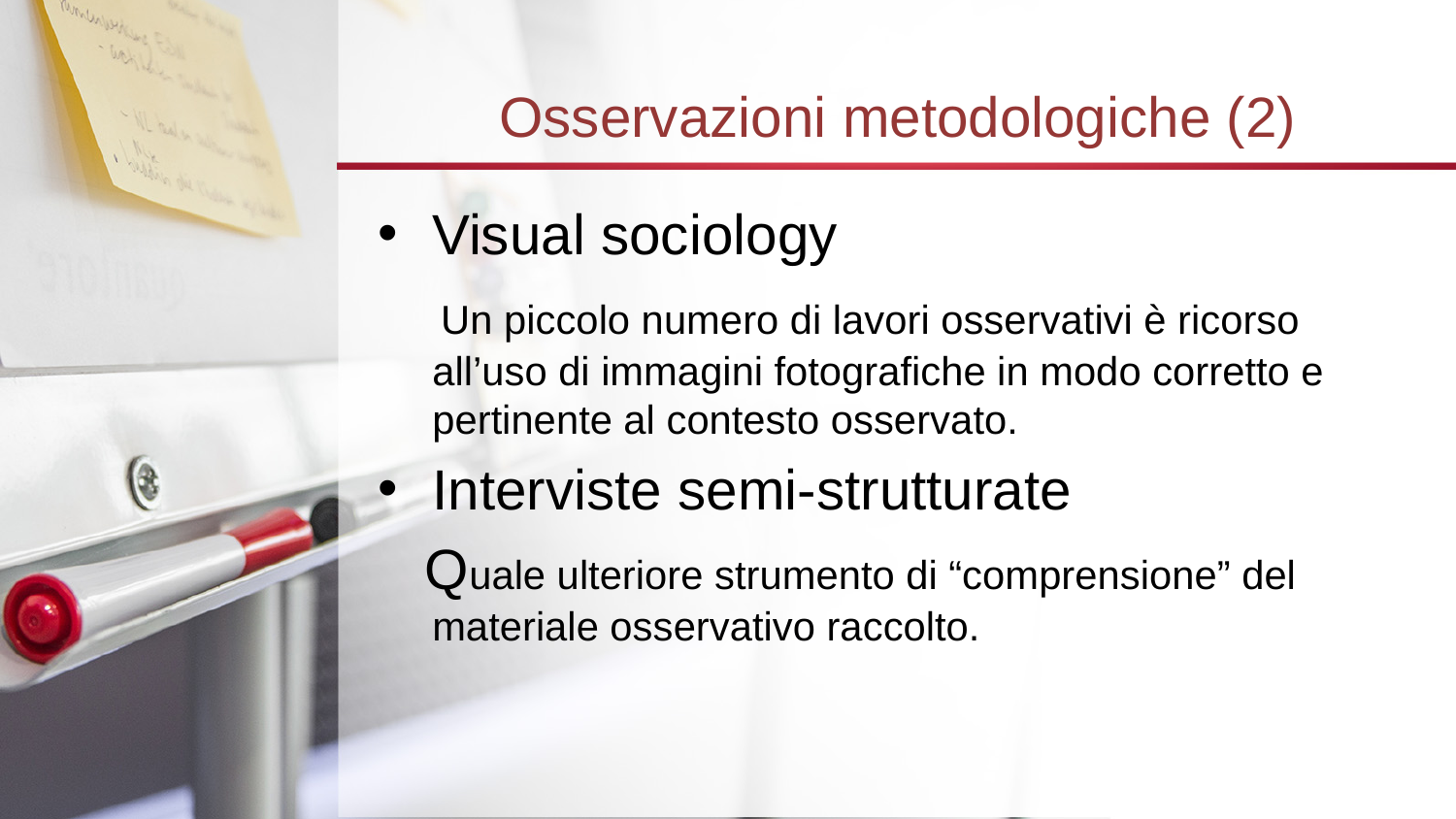

Osservazioni metodologiche (2)
Visual sociology
    Un piccolo numero di lavori osservativi è ricorso all’uso di immagini fotografiche in modo corretto e pertinente al contesto osservato.
Interviste semi-strutturate
   Quale ulteriore strumento di “comprensione” del materiale osservativo raccolto.